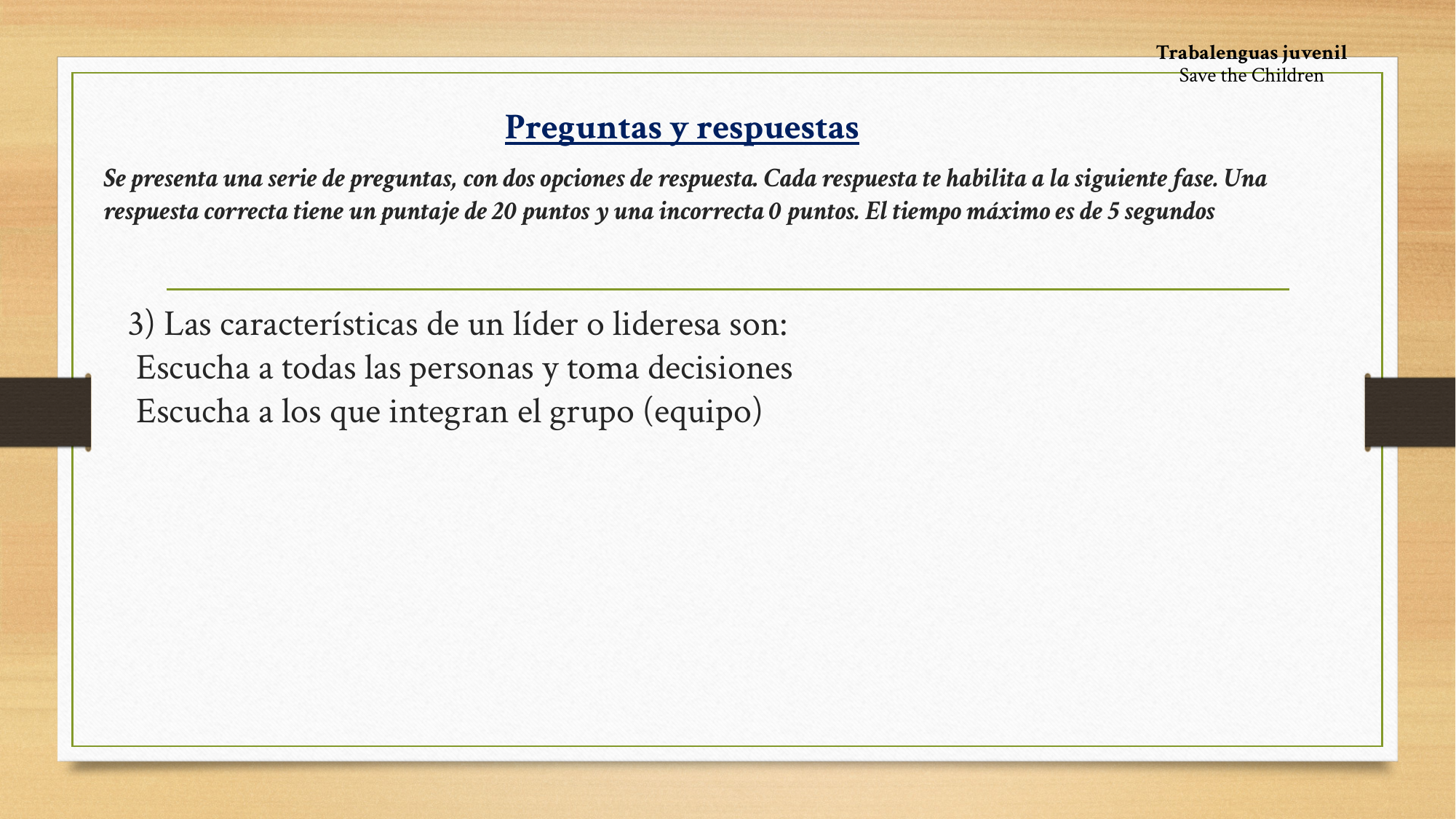

Trabalenguas juvenil
Save the Children
# Preguntas y respuestas
Se presenta una serie de preguntas, con dos opciones de respuesta. Cada respuesta te habilita a la siguiente fase. Una respuesta correcta tiene un puntaje de 20 puntos y una incorrecta 0 puntos. El tiempo máximo es de 5 segundos
3) Las características de un líder o lideresa son:
 Escucha a todas las personas y toma decisiones
 Escucha a los que integran el grupo (equipo)